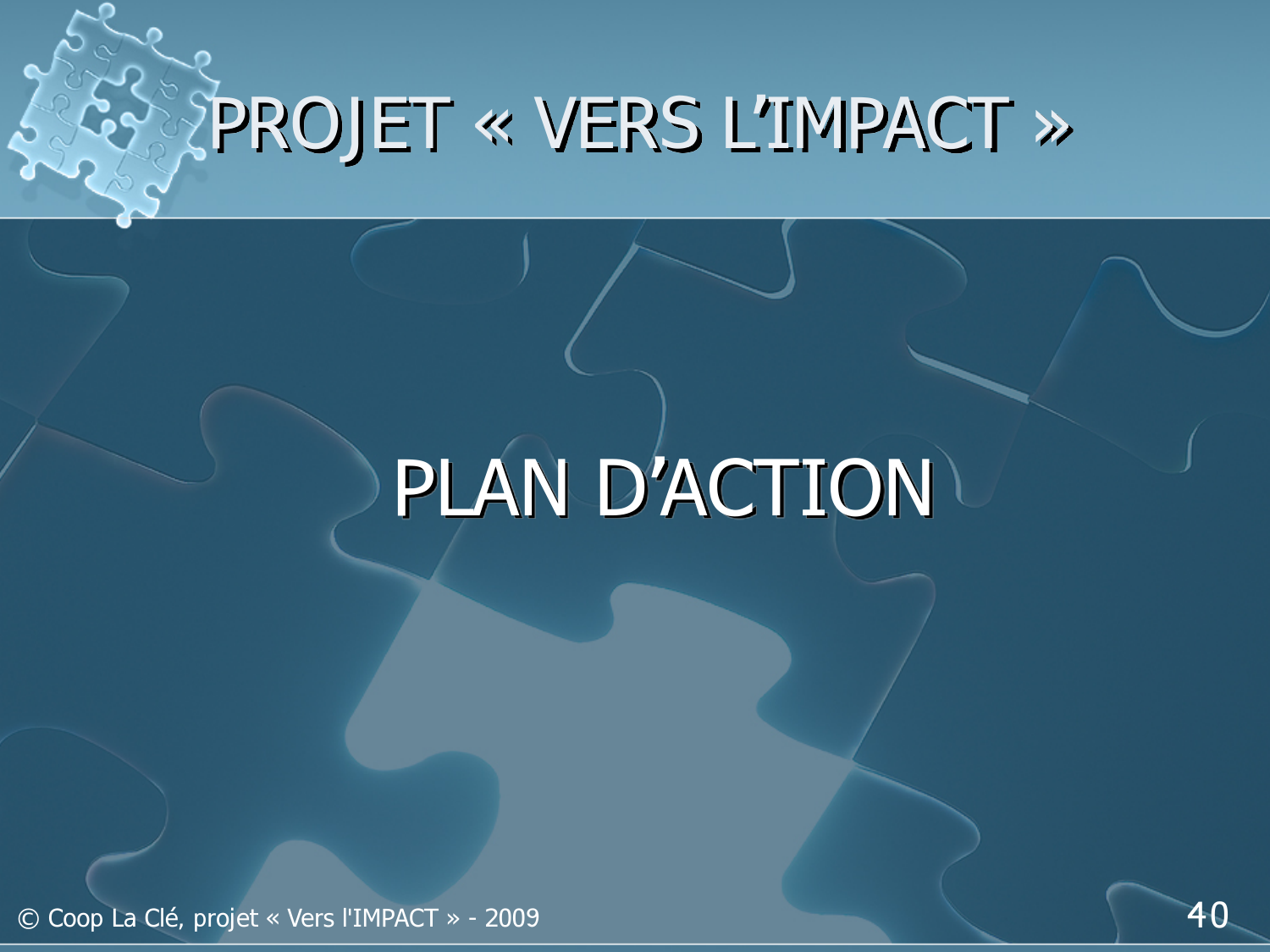

# PROJET « VERS L’IMPACT »
PLAN D’ACTION
40
© Coop La Clé, projet « Vers l'IMPACT » - 2009